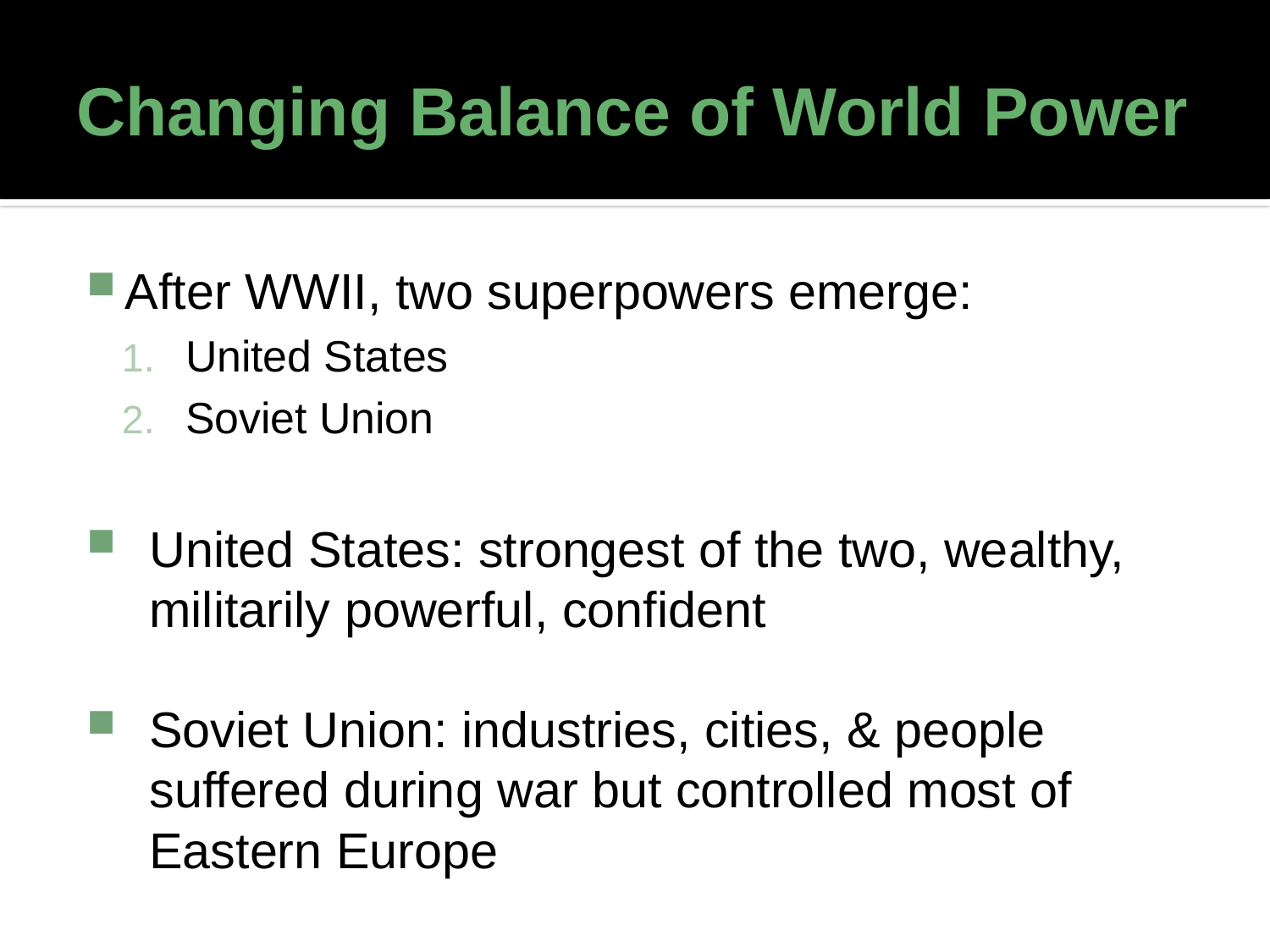

# Changing Balance of World Power
After WWII, two superpowers emerge:
United States
Soviet Union

United States: strongest of the two, wealthy, militarily powerful, confident

Soviet Union: industries, cities, & people suffered during war but controlled most of Eastern Europe